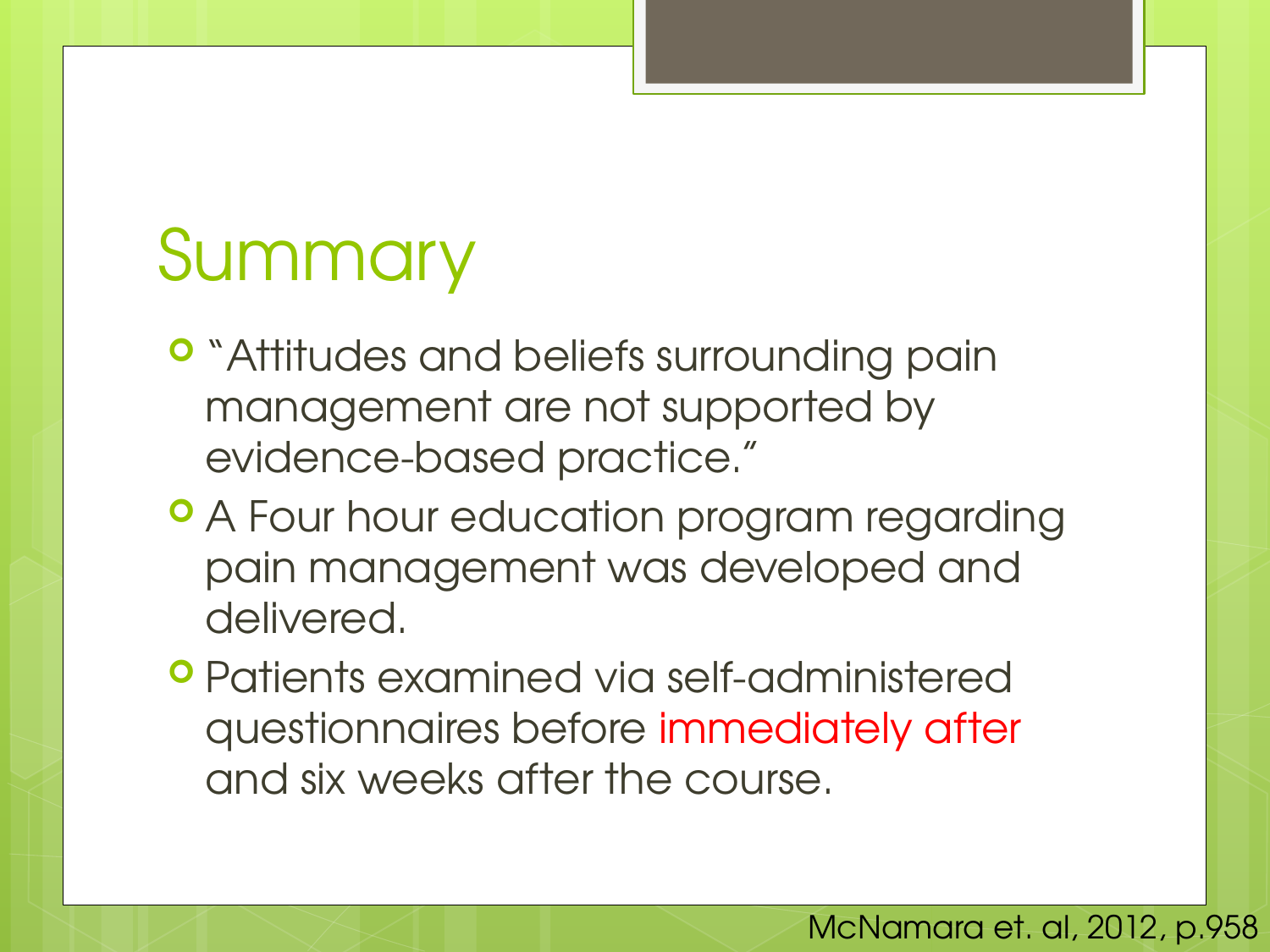

# Summary
“Attitudes and beliefs surrounding pain management are not supported by evidence-based practice.”
A Four hour education program regarding pain management was developed and delivered.
Patients examined via self-administered questionnaires before immediately after and six weeks after the course.
McNamara et. al, 2012, p.958